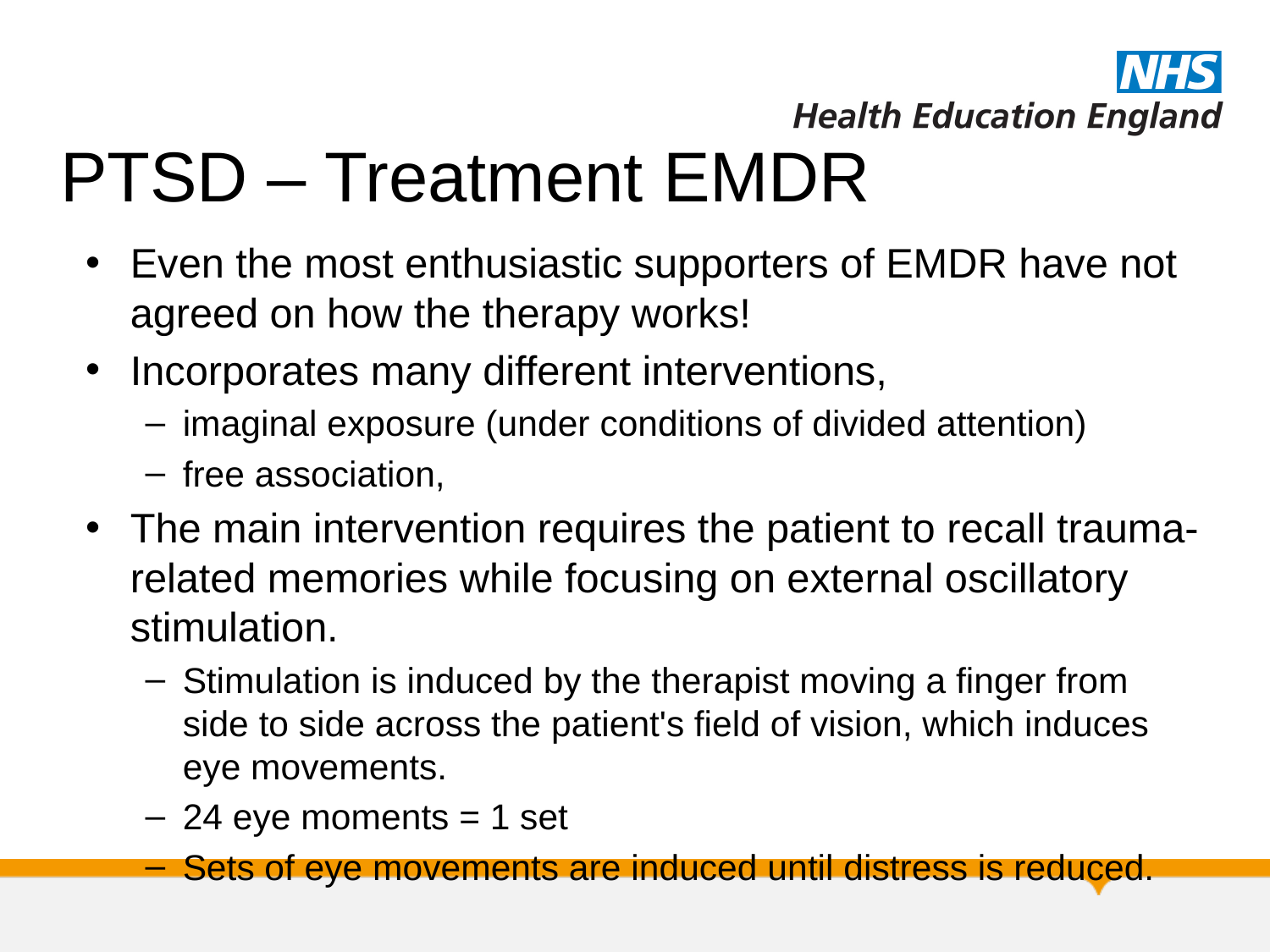

# PTSD – Treatment EMDR
Even the most enthusiastic supporters of EMDR have not agreed on how the therapy works!
Incorporates many different interventions,
imaginal exposure (under conditions of divided attention)
free association,
The main intervention requires the patient to recall trauma-related memories while focusing on external oscillatory stimulation.
Stimulation is induced by the therapist moving a finger from side to side across the patient's field of vision, which induces eye movements.
24 eye moments = 1 set
Sets of eye movements are induced until distress is reduced.